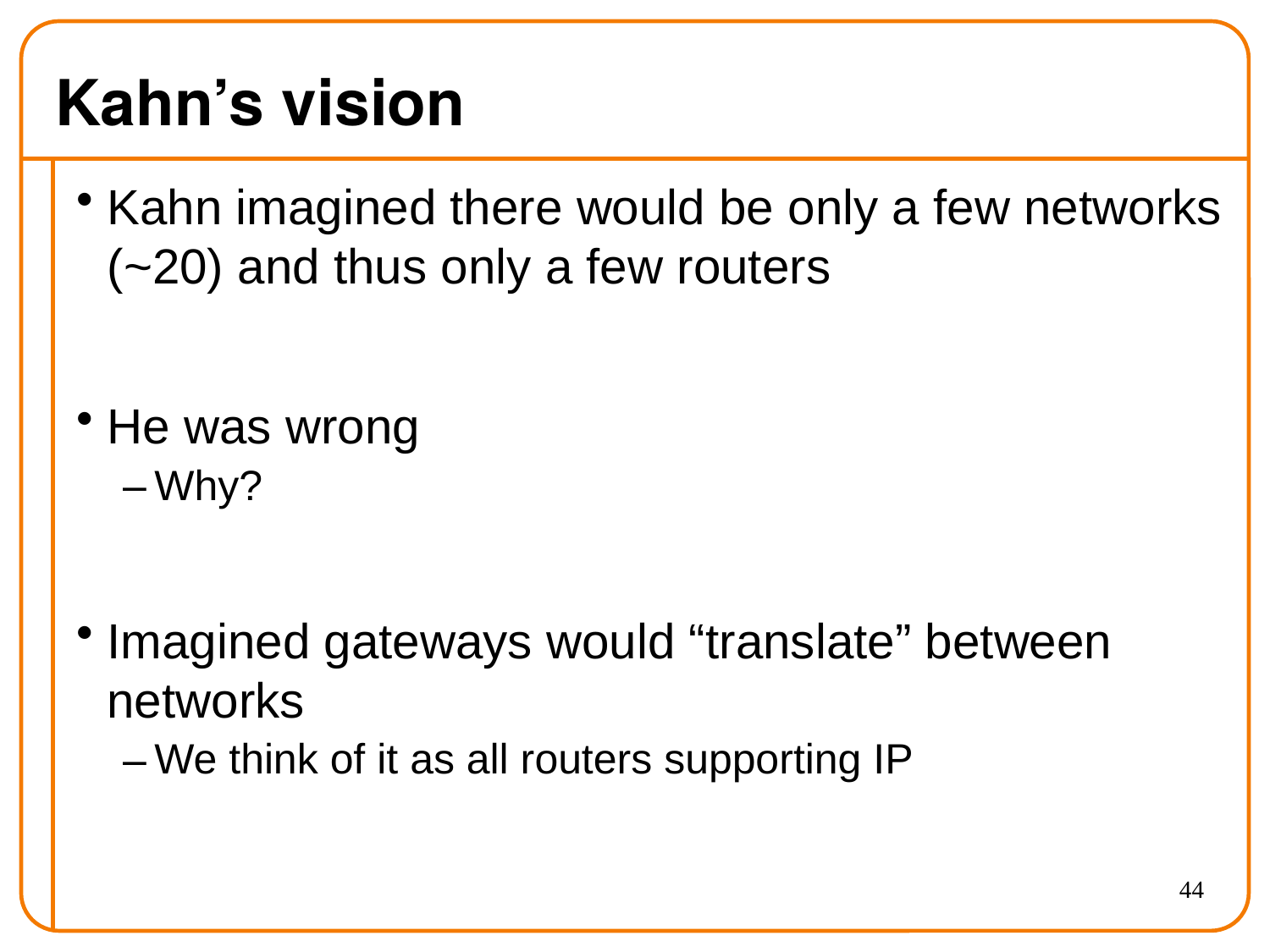

# Kahn’s vision
Kahn imagined there would be only a few networks (~20) and thus only a few routers

He was wrong
Why?

Imagined gateways would “translate” between networks
We think of it as all routers supporting IP
44